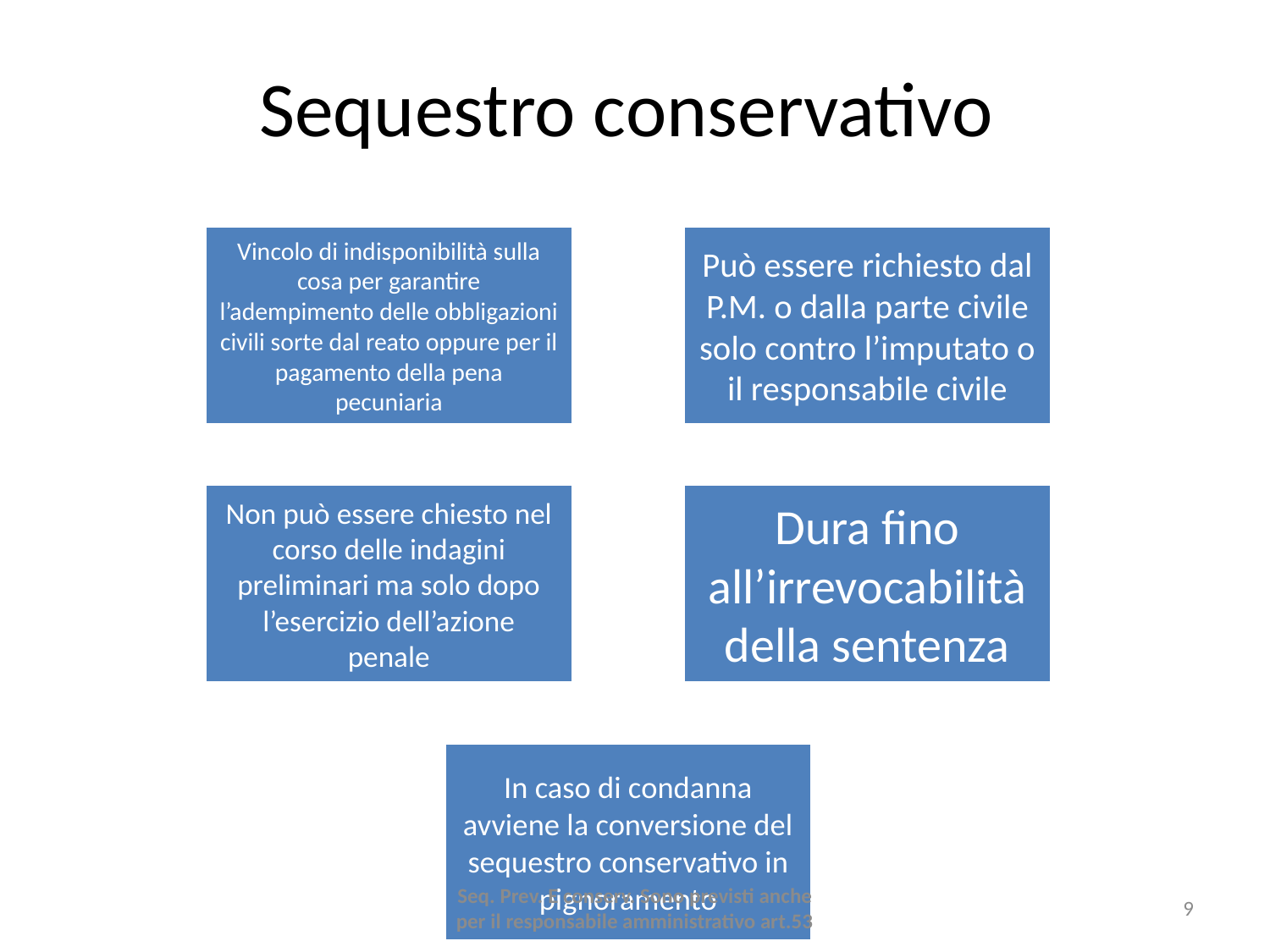

# Sequestro conservativo

Vincolo di indisponibilità sulla cosa per garantire l’adempimento delle obbligazioni civili sorte dal reato oppure per il pagamento della pena pecuniaria
Può essere richiesto dal P.M. o dalla parte civile solo contro l’imputato o il responsabile civile
Non può essere chiesto nel corso delle indagini preliminari ma solo dopo l’esercizio dell’azione penale
Dura fino all’irrevocabilità della sentenza
Seq. Prev. E conserv. Sono previsti anche per il responsabile amministrativo art.53
9